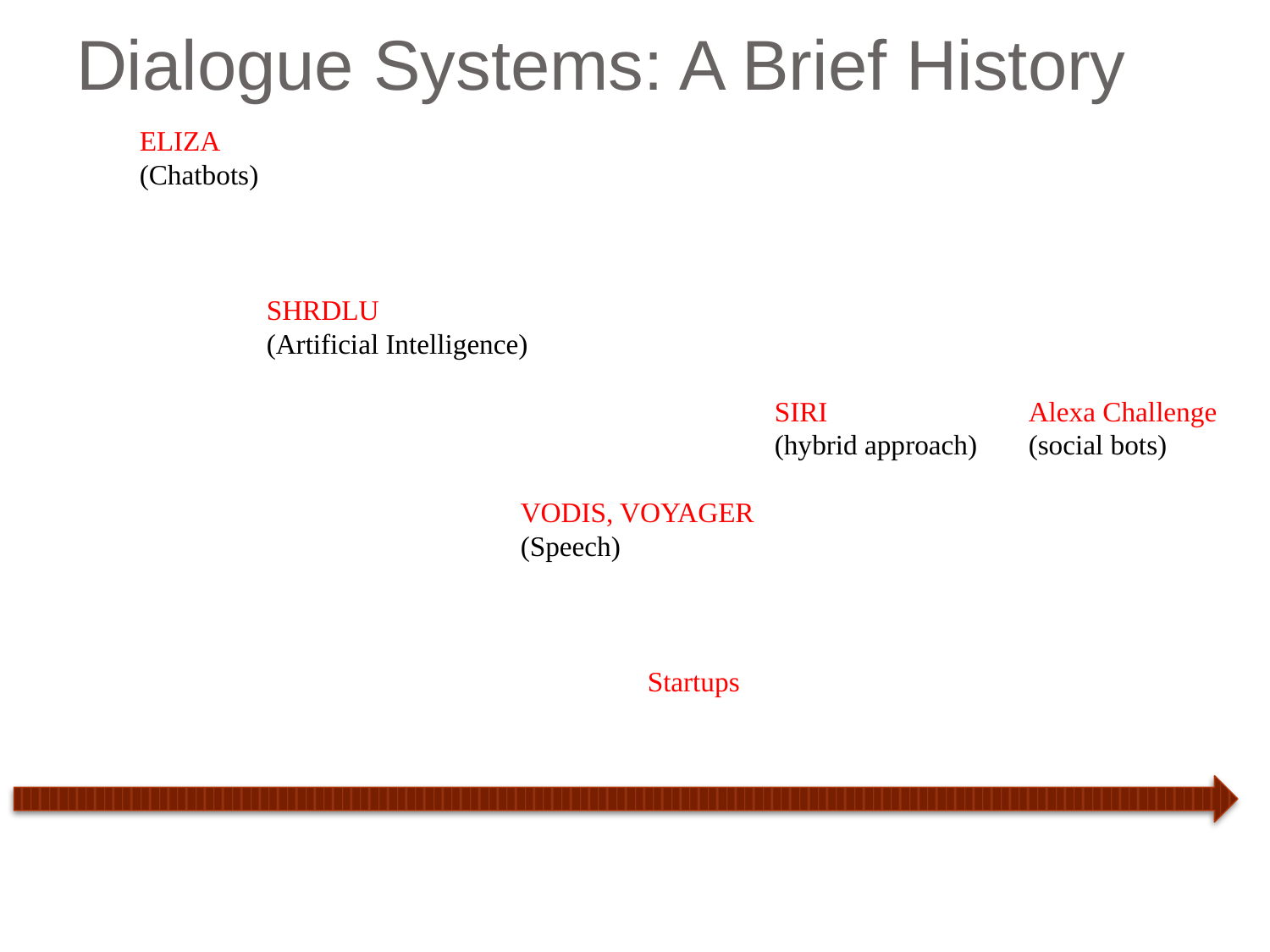

# Dialogue Systems: A Brief History
	ELIZA
     	(Chatbots)

		SHRDLU
             		(Artificial Intelligence)
															SIRI		Alexa Challenge
						(hybrid approach)	(social bots)
				VODIS, VOYAGER
				(Speech)

														Startups